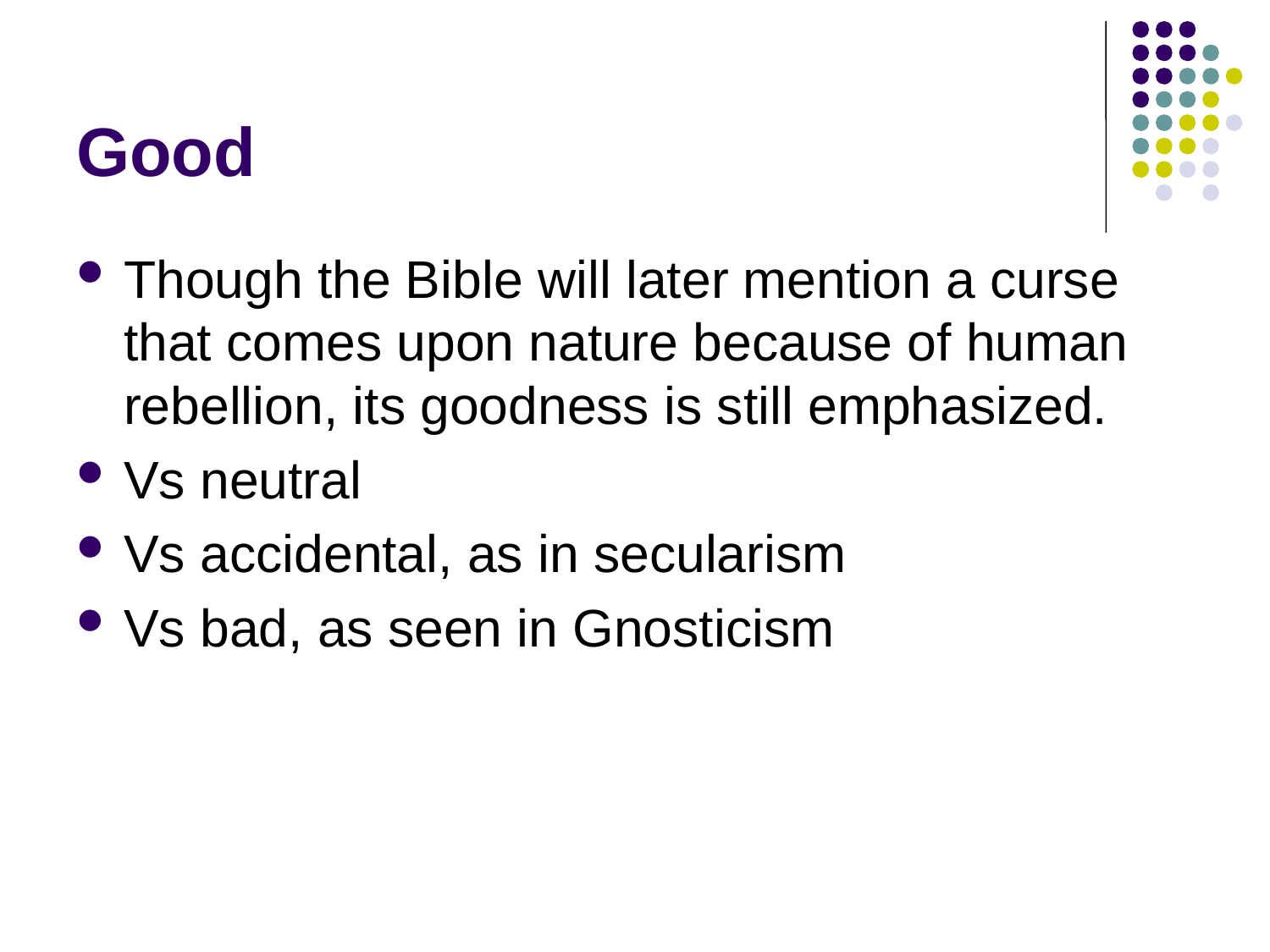

# Good
Though the Bible will later mention a curse that comes upon nature because of human rebellion, its goodness is still emphasized.
Vs neutral
Vs accidental, as in secularism
Vs bad, as seen in Gnosticism